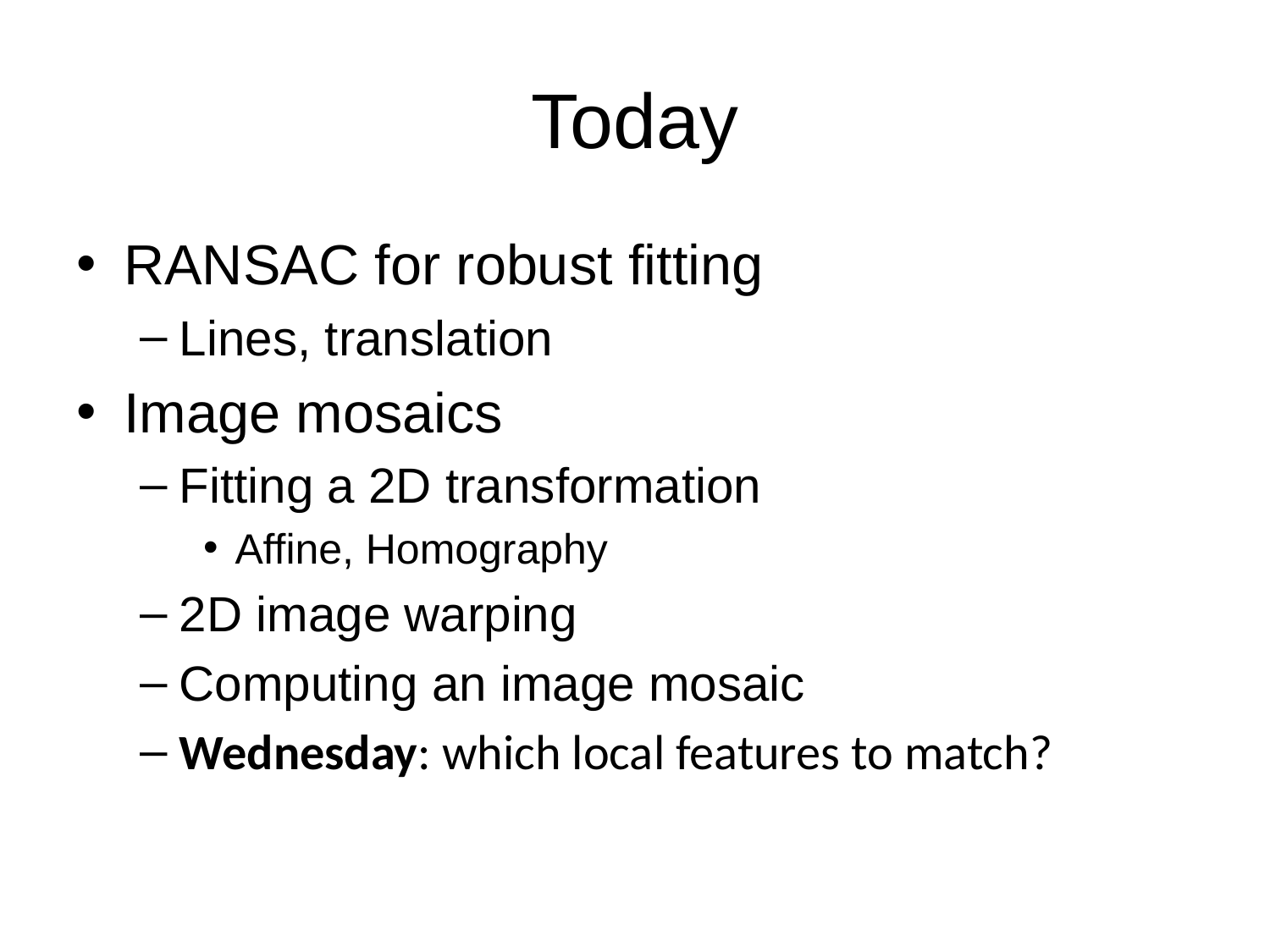

# Today
RANSAC for robust fitting
Lines, translation
Image mosaics
Fitting a 2D transformation
Affine, Homography
2D image warping
Computing an image mosaic
Wednesday: which local features to match?